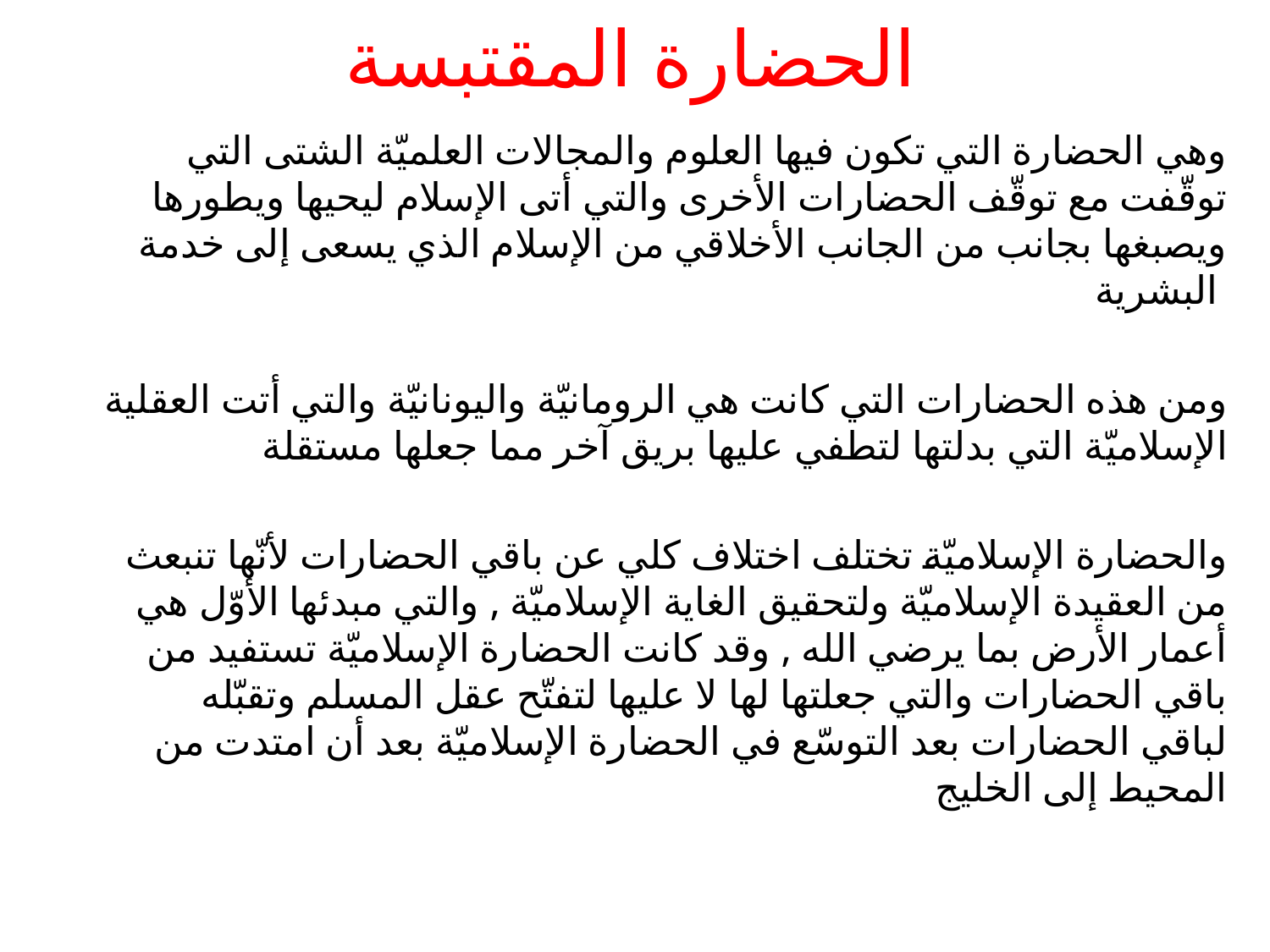

# الحضارة المقتبسة
وهي الحضارة التي تكون فيها العلوم والمجالات العلميّة الشتى التي توقّفت مع توقّف الحضارات الأخرى والتي أتى الإسلام ليحيها ويطورها ويصبغها بجانب من الجانب الأخلاقي من الإسلام الذي يسعى إلى خدمة البشرية

ومن هذه الحضارات التي كانت هي الرومانيّة واليونانيّة والتي أتت العقلية الإسلاميّة التي بدلتها لتطفي عليها بريق آخر مما جعلها مستقلة

 والحضارة الإسلاميّة تختلف اختلاف كلي عن باقي الحضارات لأنّها تنبعث من العقيدة الإسلاميّة ولتحقيق الغاية الإسلاميّة , والتي مبدئها الأوّل هي أعمار الأرض بما يرضي الله , وقد كانت الحضارة الإسلاميّة تستفيد من باقي الحضارات والتي جعلتها لها لا عليها لتفتّح عقل المسلم وتقبّله لباقي الحضارات بعد التوسّع في الحضارة الإسلاميّة بعد أن امتدت من المحيط إلى الخليج